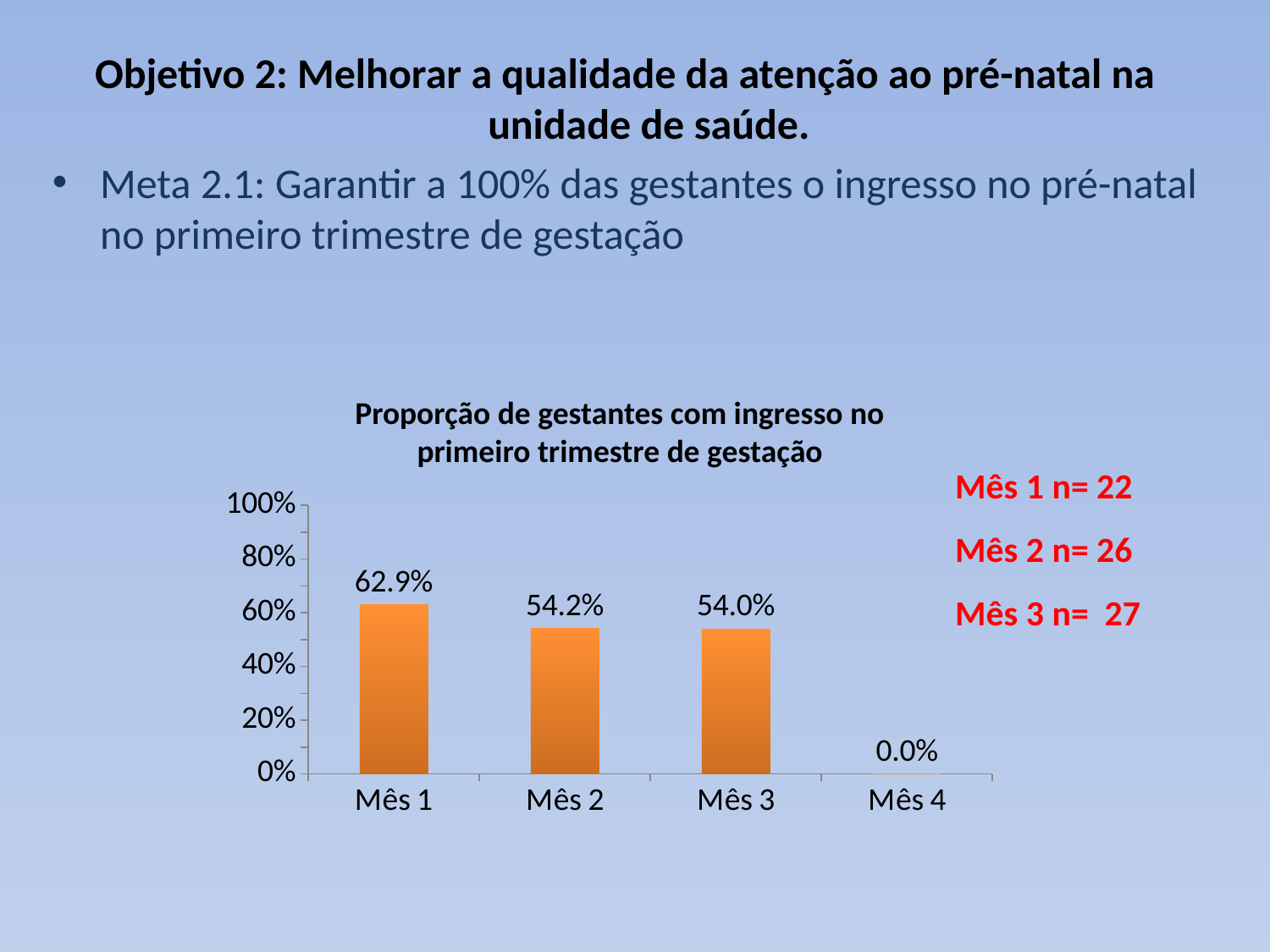

Objetivo 2: Melhorar a qualidade da atenção ao pré-natal na unidade de saúde.
Meta 2.1: Garantir a 100% das gestantes o ingresso no pré-natal no primeiro trimestre de gestação

Proporção de gestantes com ingresso no primeiro trimestre de gestação
Mês 1 n= 22
Mês 2 n= 26
Mês 3 n=  27

### Chart

| Category | Proporção de gestantes com ingresso no primeiro trimestre de gestação |
|---|---|
| Mês 1 | 0.6285714285714343 |
| Mês 2 | 0.5416666666666665 |
| Mês 3 | 0.54 |
| Mês 4 | 0.0 |